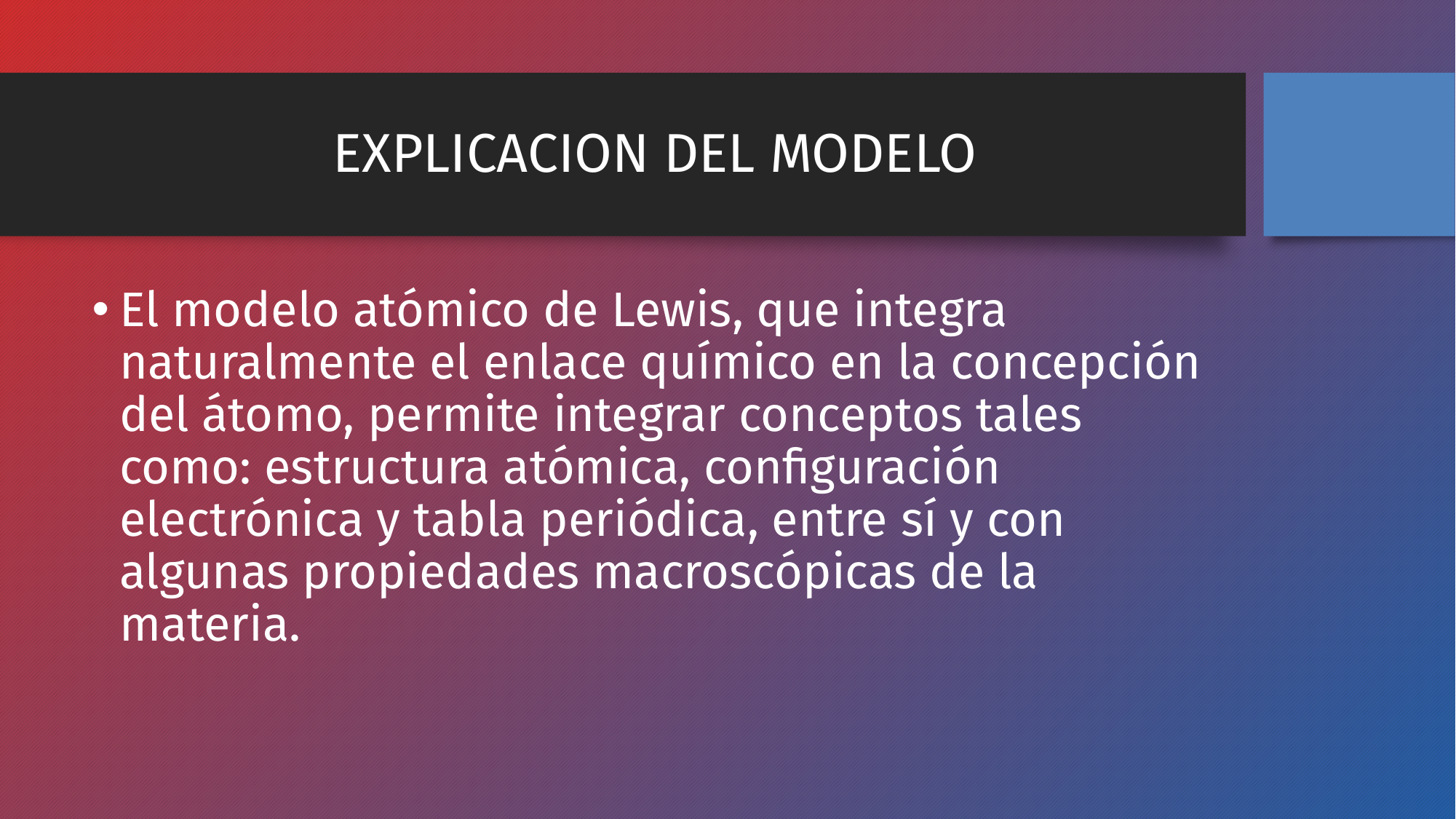

# EXPLICACION DEL MODELO
El modelo atómico de Lewis, que integra naturalmente el enlace químico en la concepción del átomo, permite integrar conceptos tales como: estructura atómica, configuración electrónica y tabla periódica, entre sí y con algunas propiedades macroscópicas de la materia.